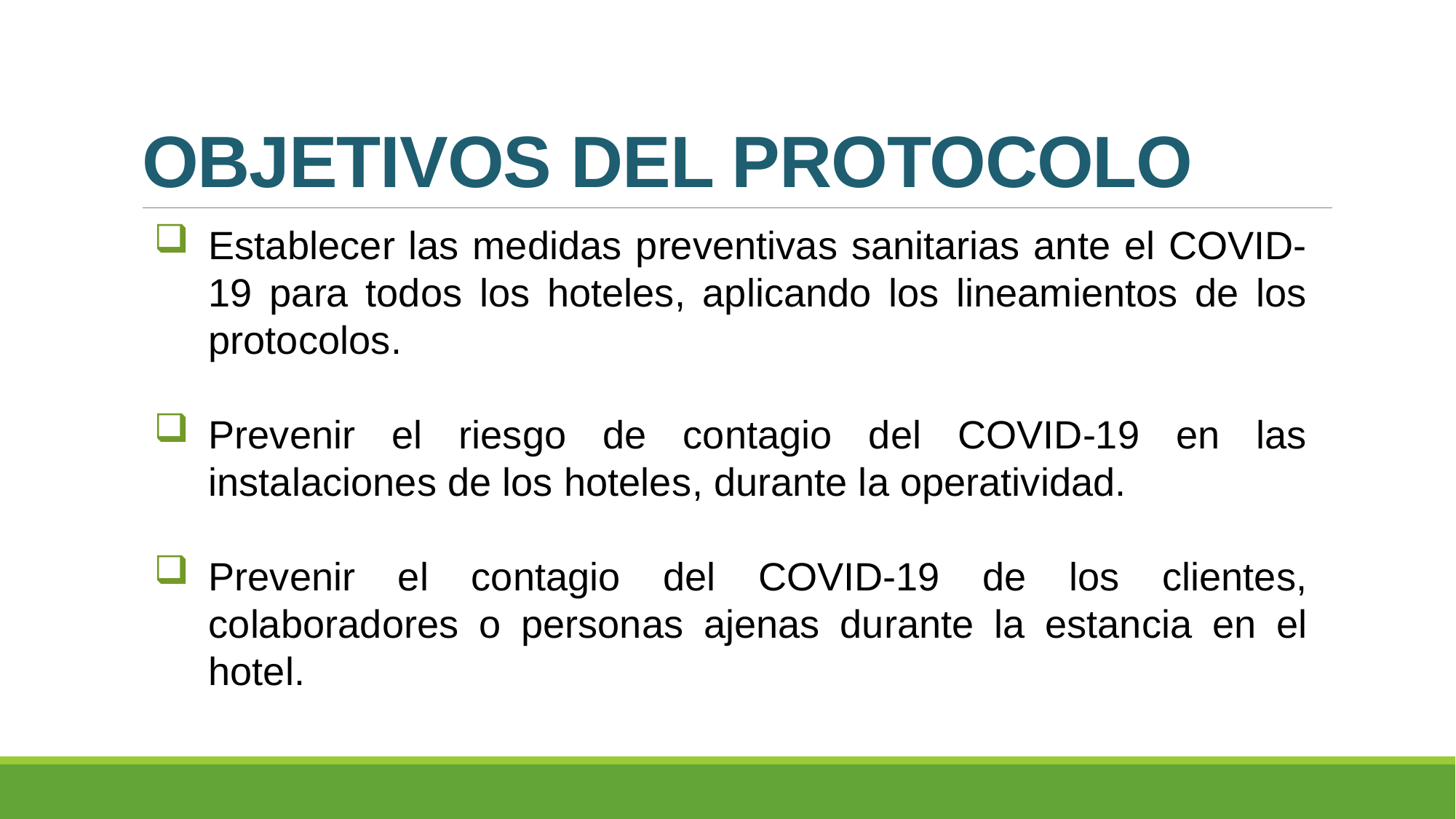

# OBJETIVOS DEL PROTOCOLO
Establecer las medidas preventivas sanitarias ante el COVID-19 para todos los hoteles, aplicando los lineamientos de los protocolos.

Prevenir el riesgo de contagio del COVID-19 en las instalaciones de los hoteles, durante la operatividad.

Prevenir el contagio del COVID-19 de los clientes, colaboradores o personas ajenas durante la estancia en el hotel.